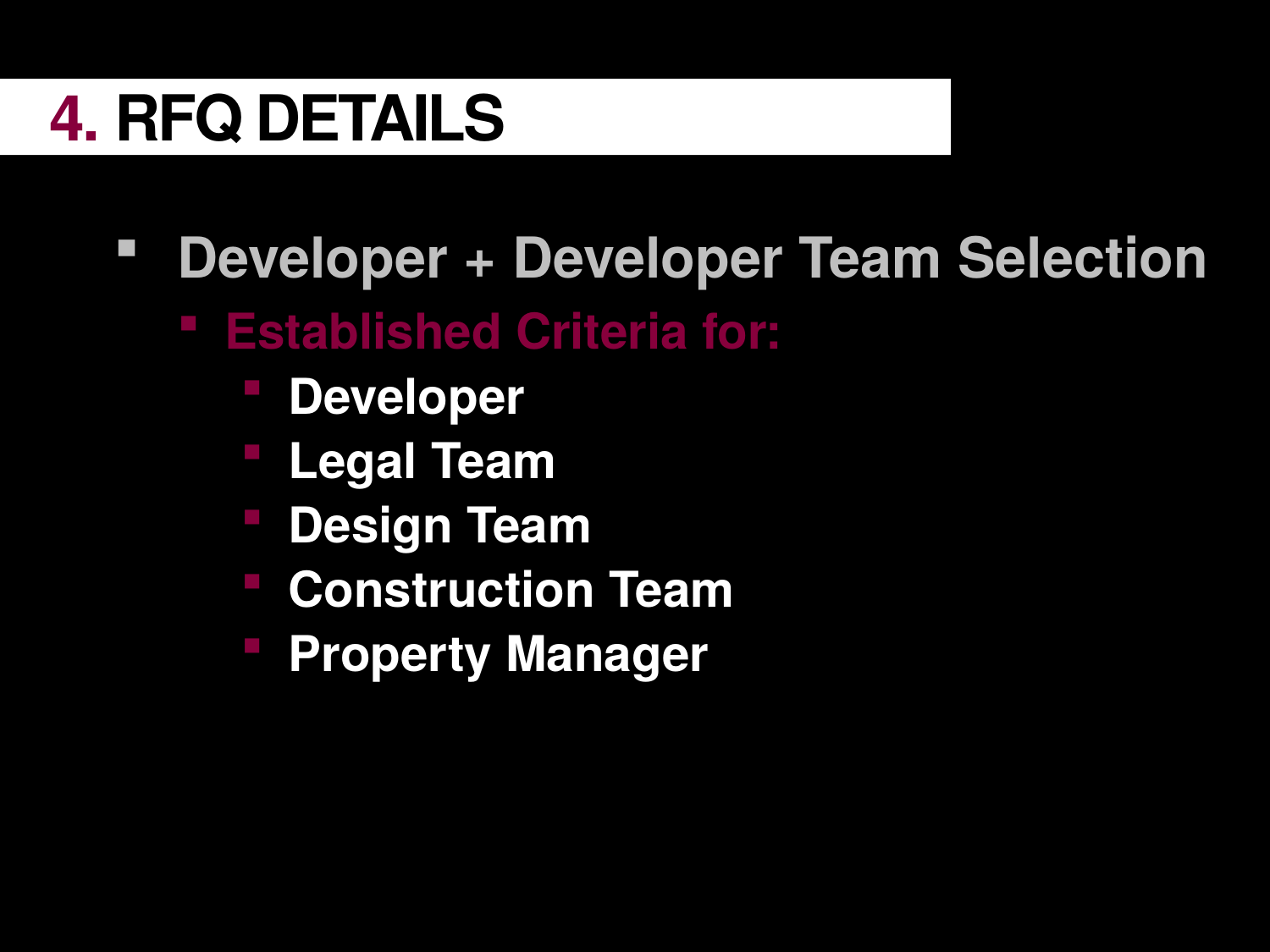

4. RFQ DETAILS
Developer + Developer Team Selection
Established Criteria for:
Developer
Legal Team
Design Team
Construction Team
Property Manager